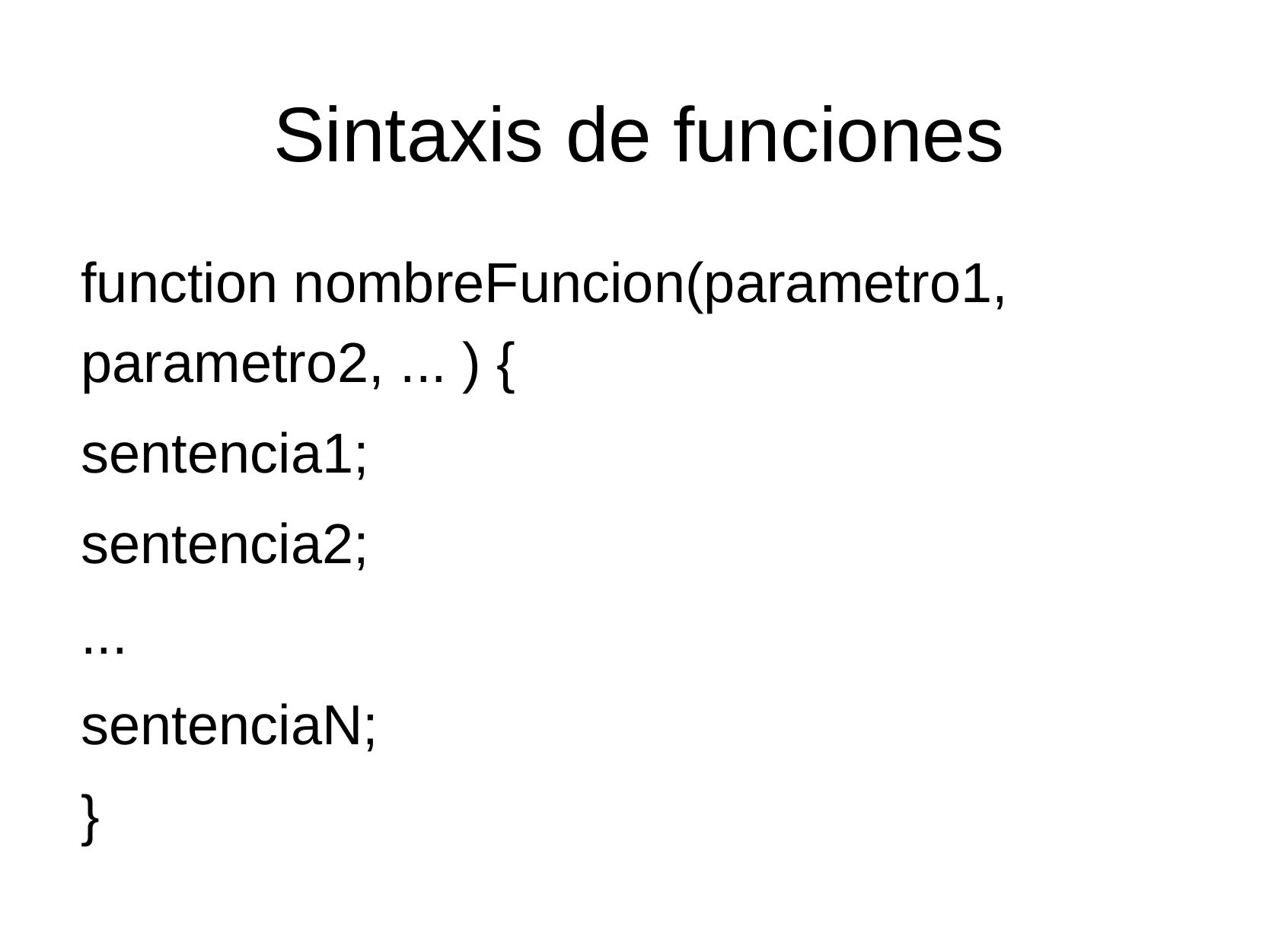

# Sintaxis de funciones
function nombreFuncion(parametro1, parametro2, ... ) {
sentencia1;
sentencia2;
...
sentenciaN;
}